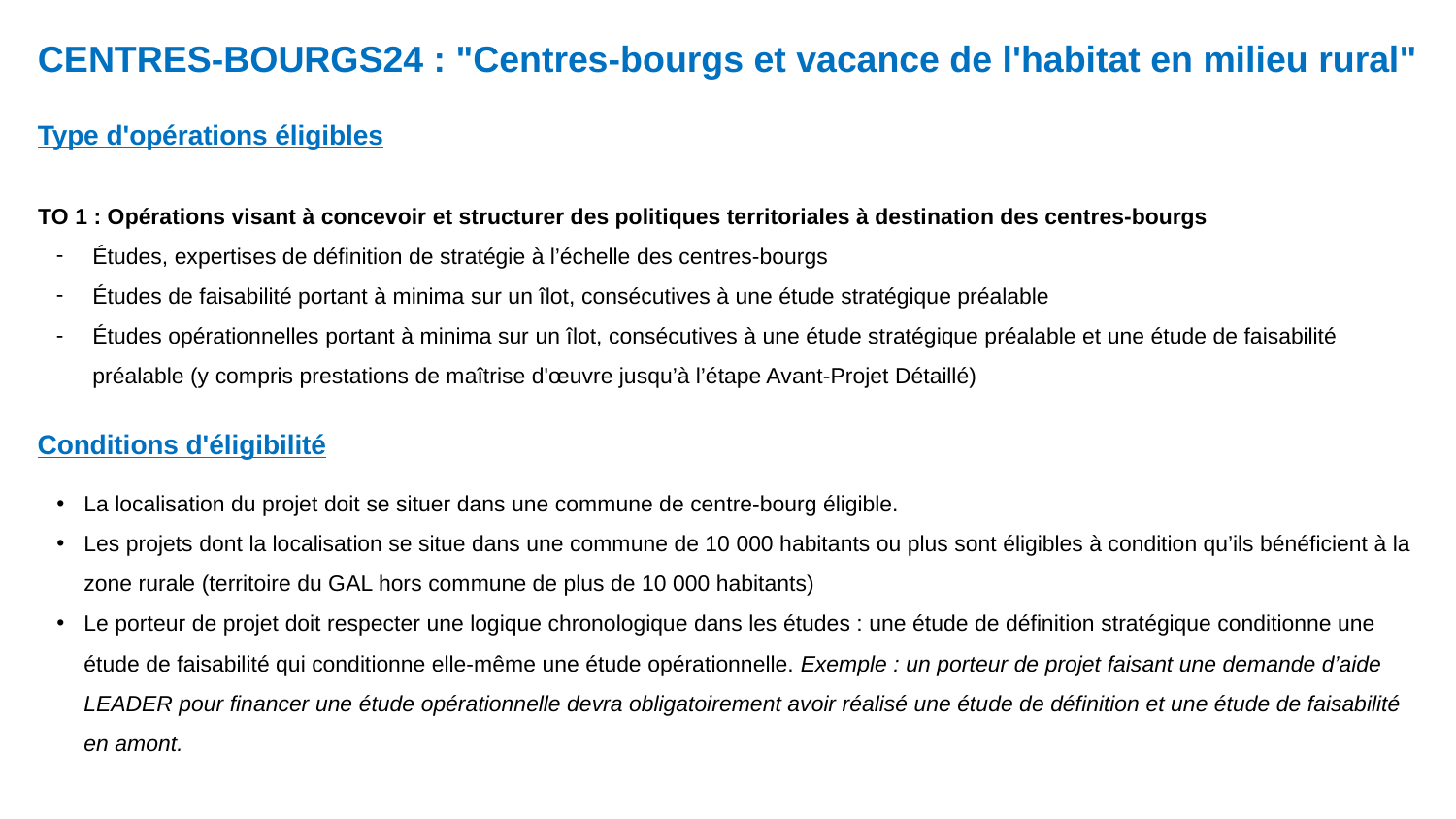

CENTRES-BOURGS24 : "Centres-bourgs et vacance de l'habitat en milieu rural"
Type d'opérations éligibles
TO 1 : Opérations visant à concevoir et structurer des politiques territoriales à destination des centres-bourgs
Études, expertises de définition de stratégie à l’échelle des centres-bourgs
Études de faisabilité portant à minima sur un îlot, consécutives à une étude stratégique préalable
Études opérationnelles portant à minima sur un îlot, consécutives à une étude stratégique préalable et une étude de faisabilité préalable (y compris prestations de maîtrise d'œuvre jusqu’à l’étape Avant-Projet Détaillé)
Conditions d'éligibilité
La localisation du projet doit se situer dans une commune de centre-bourg éligible. ​
Les projets dont la localisation se situe dans une commune de 10 000 habitants ou plus sont éligibles à condition qu’ils bénéficient à la zone rurale (territoire du GAL hors commune de plus de 10 000 habitants)​
Le porteur de projet doit respecter une logique chronologique dans les études : une étude de définition stratégique conditionne une étude de faisabilité qui conditionne elle-même une étude opérationnelle. Exemple : un porteur de projet faisant une demande d’aide LEADER pour financer une étude opérationnelle devra obligatoirement avoir réalisé une étude de définition et une étude de faisabilité en amont.